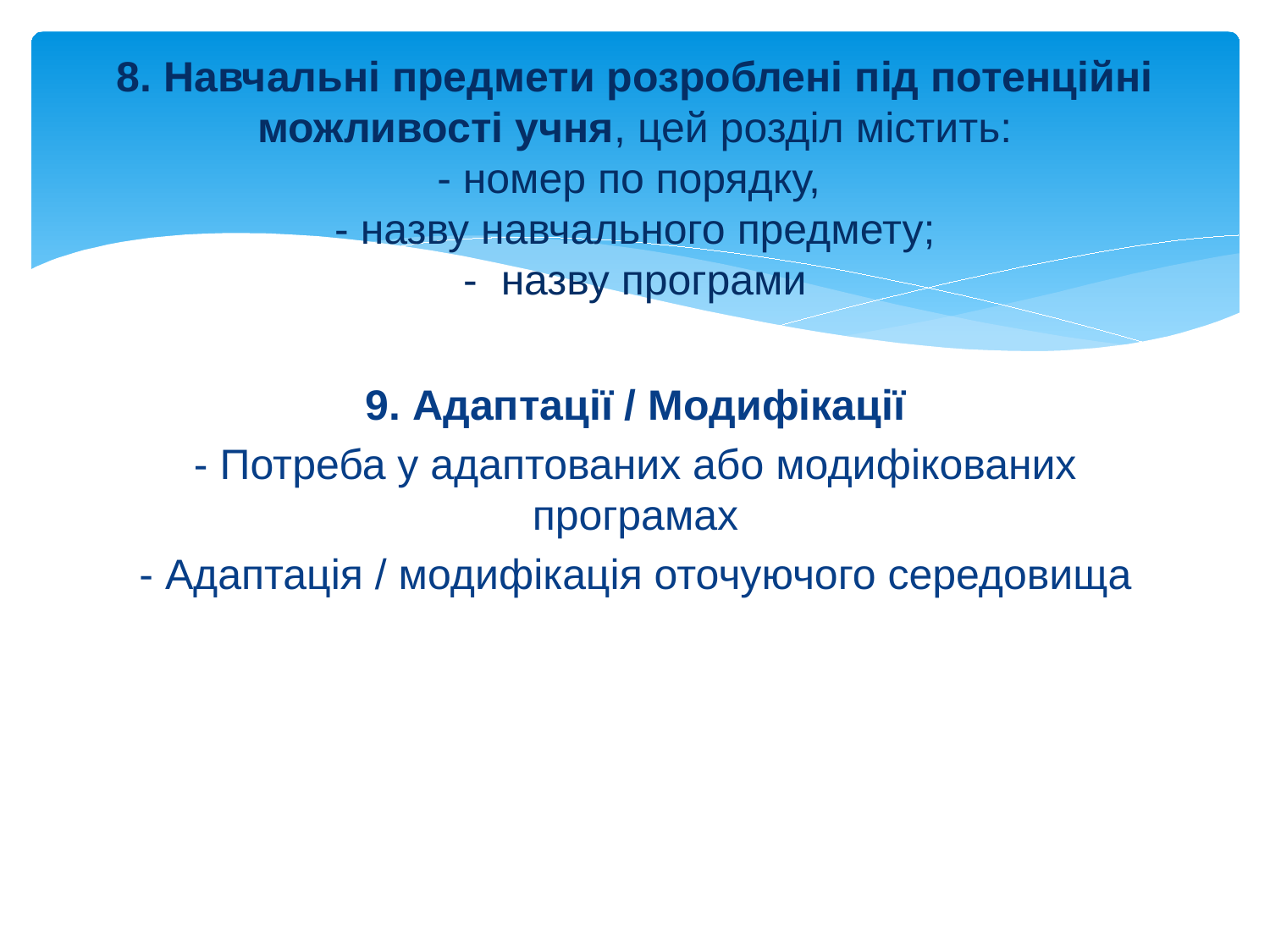

# 8. Навчальні предмети розроблені під потенційні можливості учня, цей розділ містить: - номер по порядку, - назву навчального предмету; -  назву програми
9. Адаптації / Модифікації
- Потреба у адаптованих або модифікованих програмах
- Адаптація / модифікація оточуючого середовища